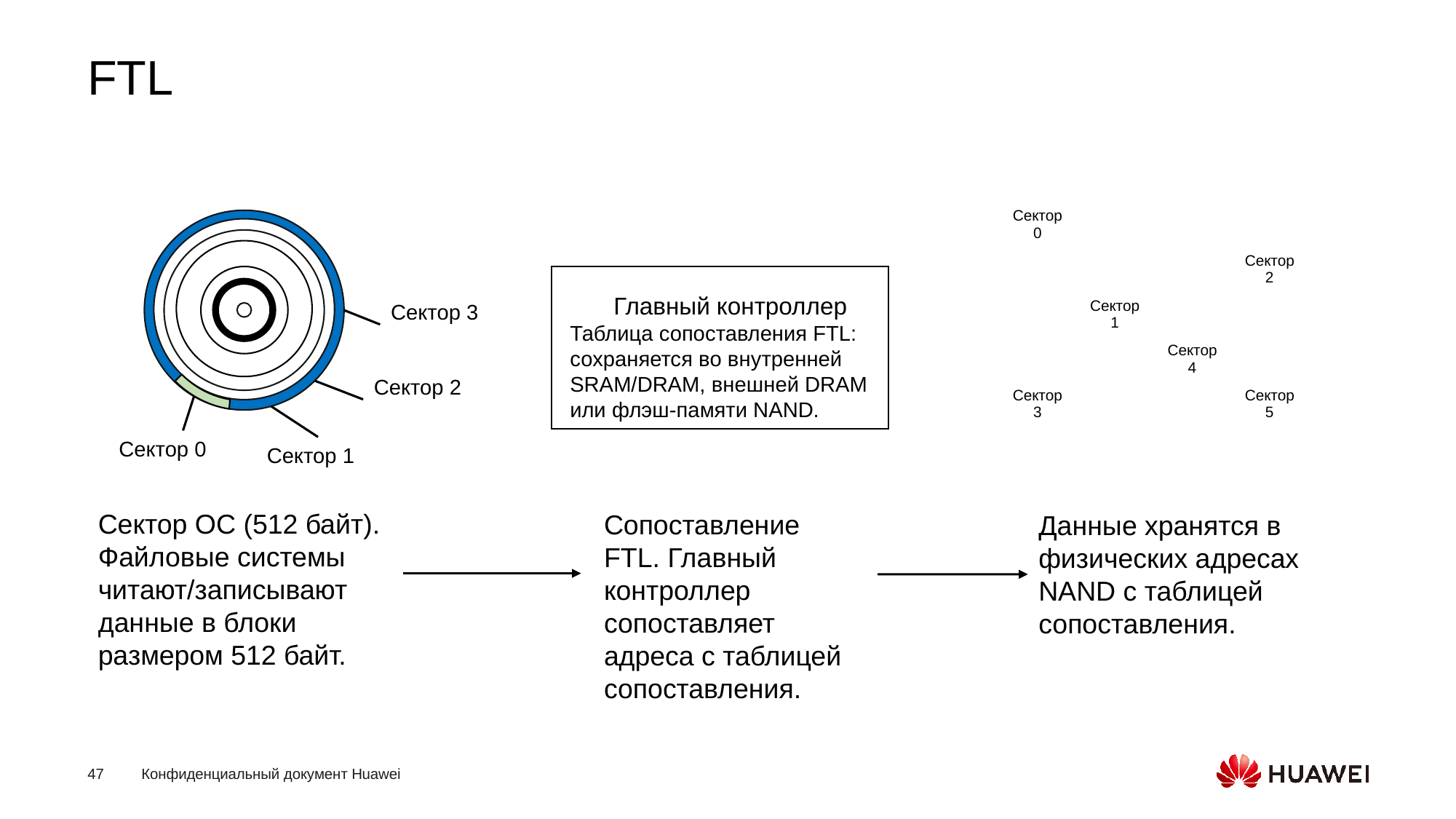

# FTL
| Сектор 0 |  |  |  |
| --- | --- | --- | --- |
|  |  |  | Сектор 2 |
|  | Сектор 1 |  |  |
|  |  | Сектор 4 |  |
| Сектор 3 |  |  | Сектор 5 |

Сектор 3

Сектор 2
Сектор 0
Сектор 1

Главный контроллер
Таблица сопоставления FTL: сохраняется во внутренней SRAM/DRAM, внешней DRAM или флэш-памяти NAND.
Сектор ОС (512 байт). Файловые системы читают/записывают данные в блоки размером 512 байт.
Сопоставление FTL. Главный контроллер сопоставляет адреса с таблицей сопоставления.
Данные хранятся в физических адресах NAND с таблицей сопоставления.